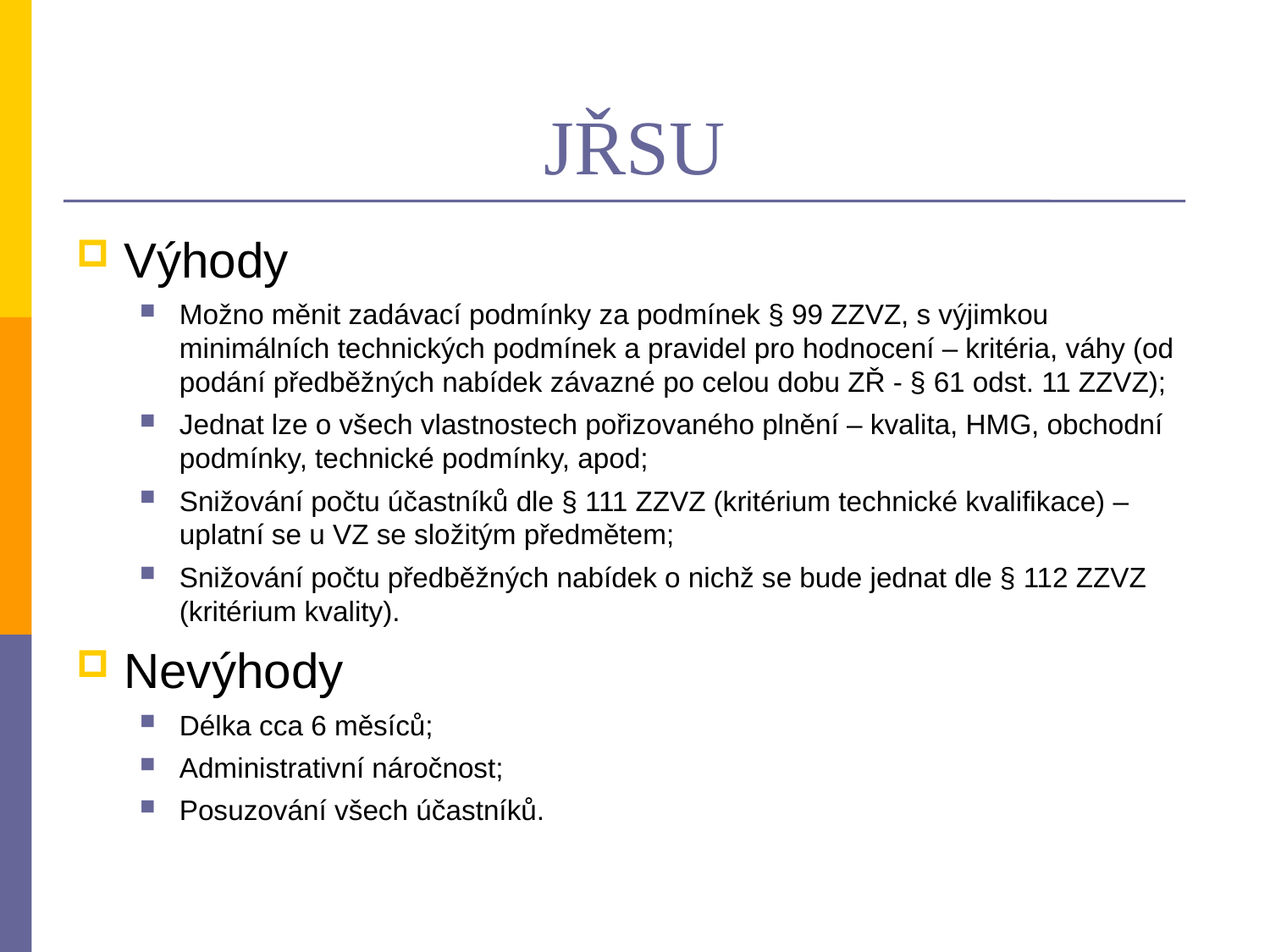

# JŘSU
Výhody
Možno měnit zadávací podmínky za podmínek § 99 ZZVZ, s výjimkou minimálních technických podmínek a pravidel pro hodnocení – kritéria, váhy (od podání předběžných nabídek závazné po celou dobu ZŘ - § 61 odst. 11 ZZVZ);
Jednat lze o všech vlastnostech pořizovaného plnění – kvalita, HMG, obchodní podmínky, technické podmínky, apod;
Snižování počtu účastníků dle § 111 ZZVZ (kritérium technické kvalifikace) – uplatní se u VZ se složitým předmětem;
Snižování počtu předběžných nabídek o nichž se bude jednat dle § 112 ZZVZ (kritérium kvality).
Nevýhody
Délka cca 6 měsíců;
Administrativní náročnost;
Posuzování všech účastníků.